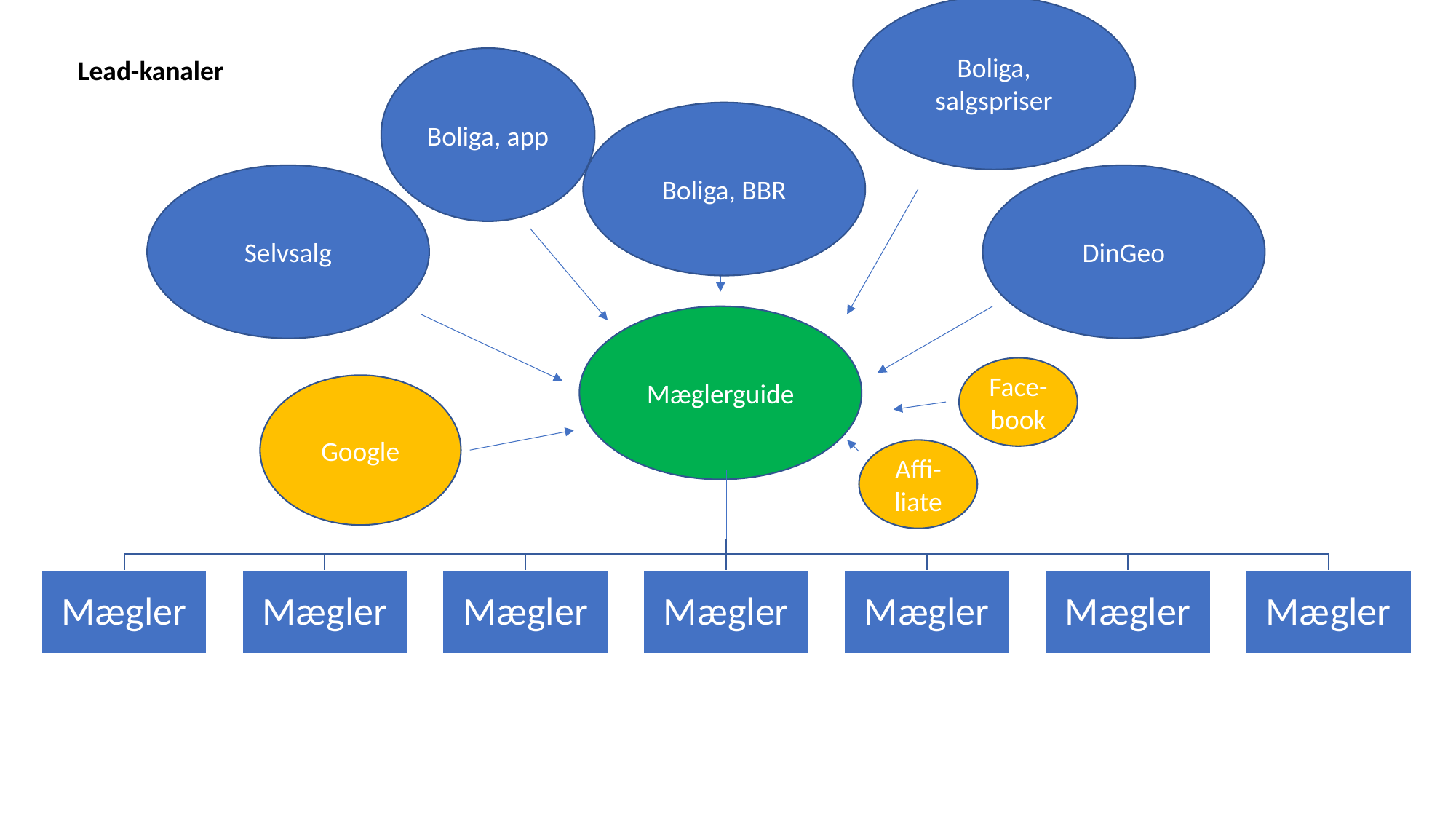

Boliga, salgspriser
Lead-kanaler
Boliga, app
Boliga, BBR
Selvsalg
DinGeo
Mægler
Mægler
Mægler
Mægler
Mægler
Mægler
Mægler
Mægler
Mæglerguide
Face-book
Google
Affi-liate